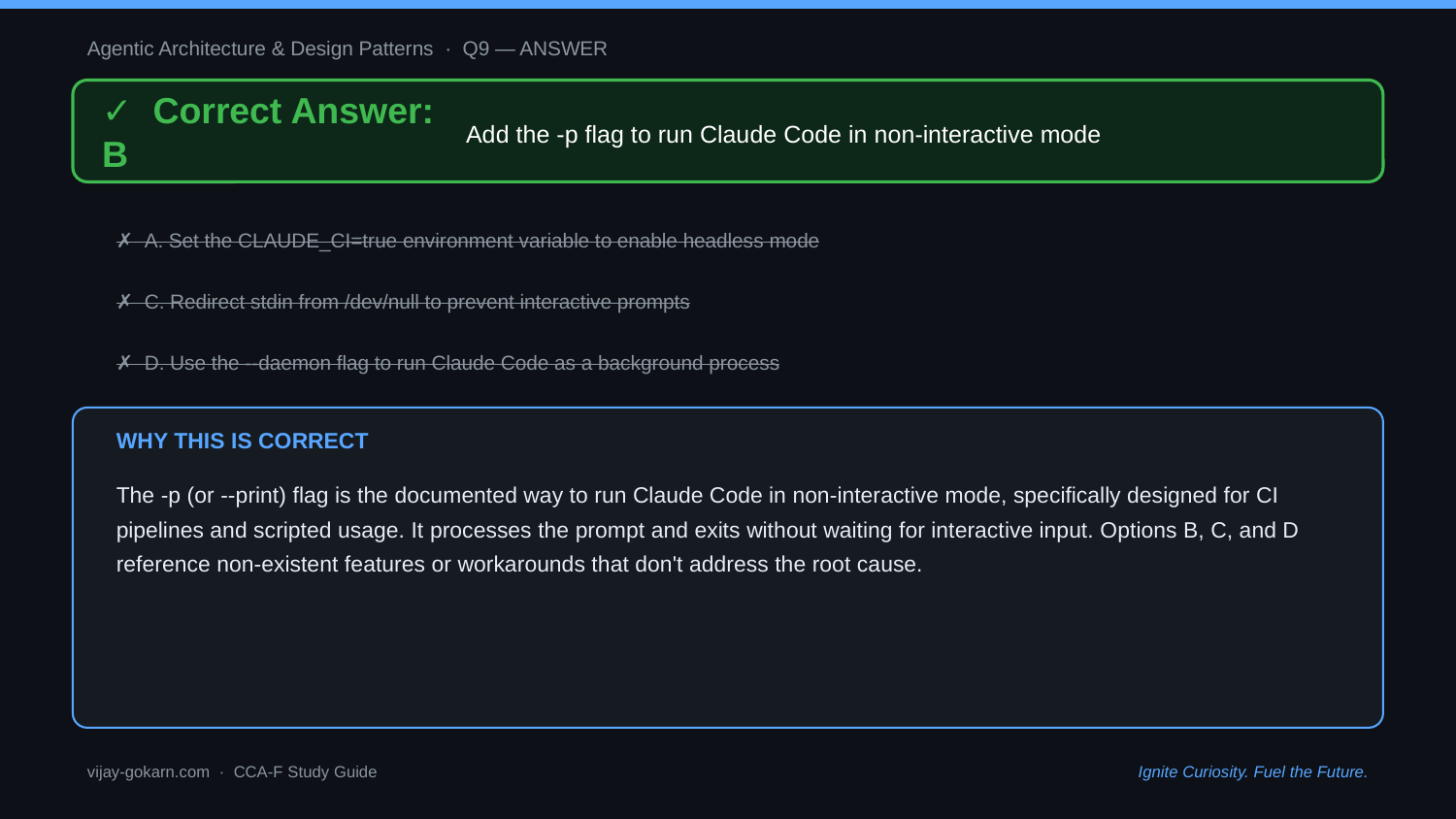

Agentic Architecture & Design Patterns  ·  Q9 — ANSWER

✓  Correct Answer: B
Add the -p flag to run Claude Code in non-interactive mode
✗  A. Set the CLAUDE_CI=true environment variable to enable headless mode
✗  C. Redirect stdin from /dev/null to prevent interactive prompts
✗  D. Use the --daemon flag to run Claude Code as a background process

WHY THIS IS CORRECT
The -p (or --print) flag is the documented way to run Claude Code in non-interactive mode, specifically designed for CI pipelines and scripted usage. It processes the prompt and exits without waiting for interactive input. Options B, C, and D reference non-existent features or workarounds that don't address the root cause.
vijay-gokarn.com  ·  CCA-F Study Guide
Ignite Curiosity. Fuel the Future.